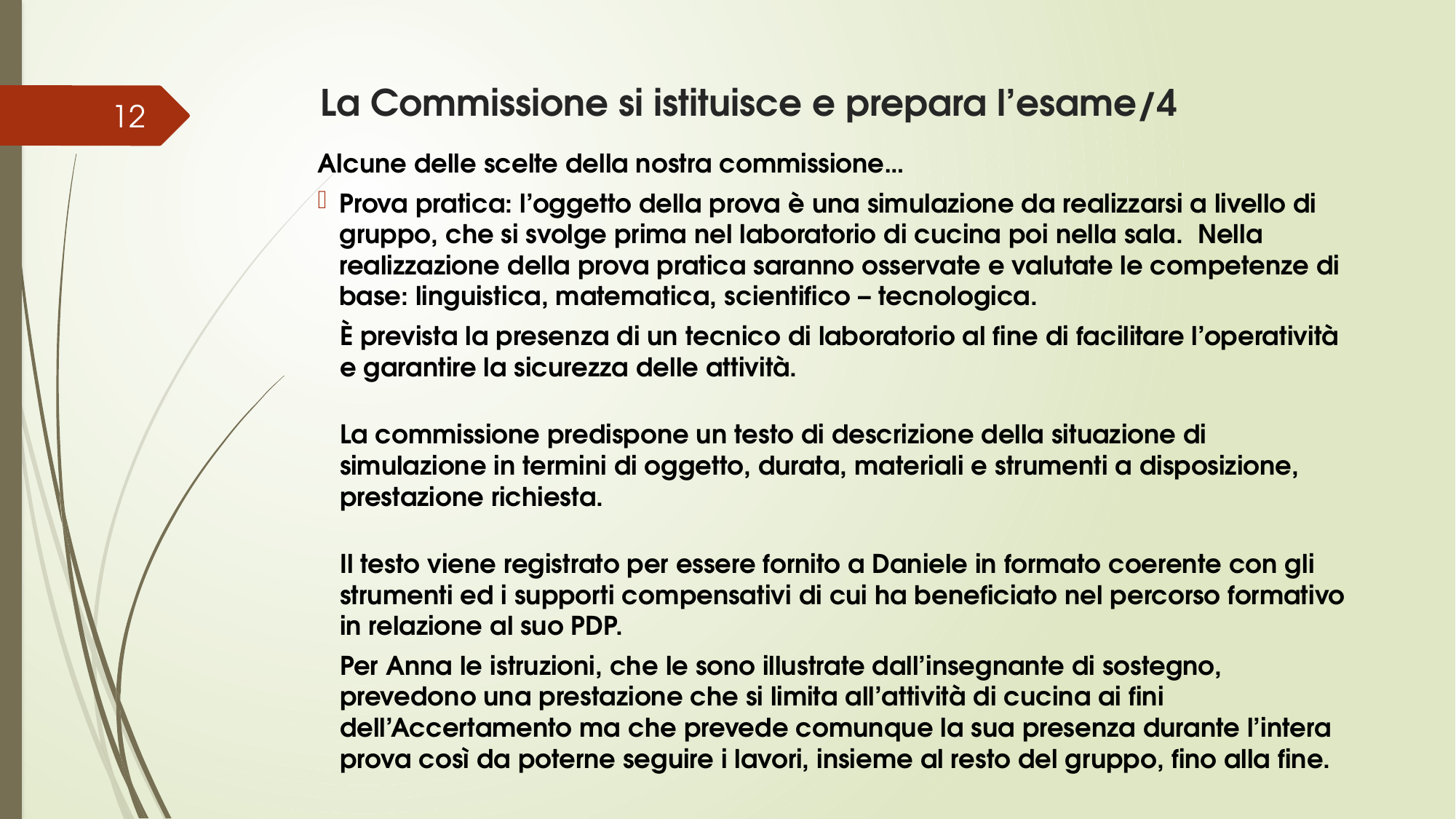

# La Commissione si istituisce e prepara l’esame/4
12
Alcune delle scelte della nostra commissione…
Prova pratica: l’oggetto della prova è una simulazione da realizzarsi a livello di gruppo, che si svolge prima nel laboratorio di cucina poi nella sala.  Nella realizzazione della prova pratica saranno osservate e valutate le competenze di base: linguistica, matematica, scientifico – tecnologica.
È prevista la presenza di un tecnico di laboratorio al fine di facilitare l’operatività e garantire la sicurezza delle attività.

La commissione predispone un testo di descrizione della situazione di simulazione in termini di oggetto, durata, materiali e strumenti a disposizione, prestazione richiesta.

Il testo viene registrato per essere fornito a Daniele in formato coerente con gli strumenti ed i supporti compensativi di cui ha beneficiato nel percorso formativo in relazione al suo PDP.
Per Anna le istruzioni, che le sono illustrate dall’insegnante di sostegno, prevedono una prestazione che si limita all’attività di cucina ai fini dell’Accertamento ma che prevede comunque la sua presenza durante l’intera prova così da poterne seguire i lavori, insieme al resto del gruppo, fino alla fine.